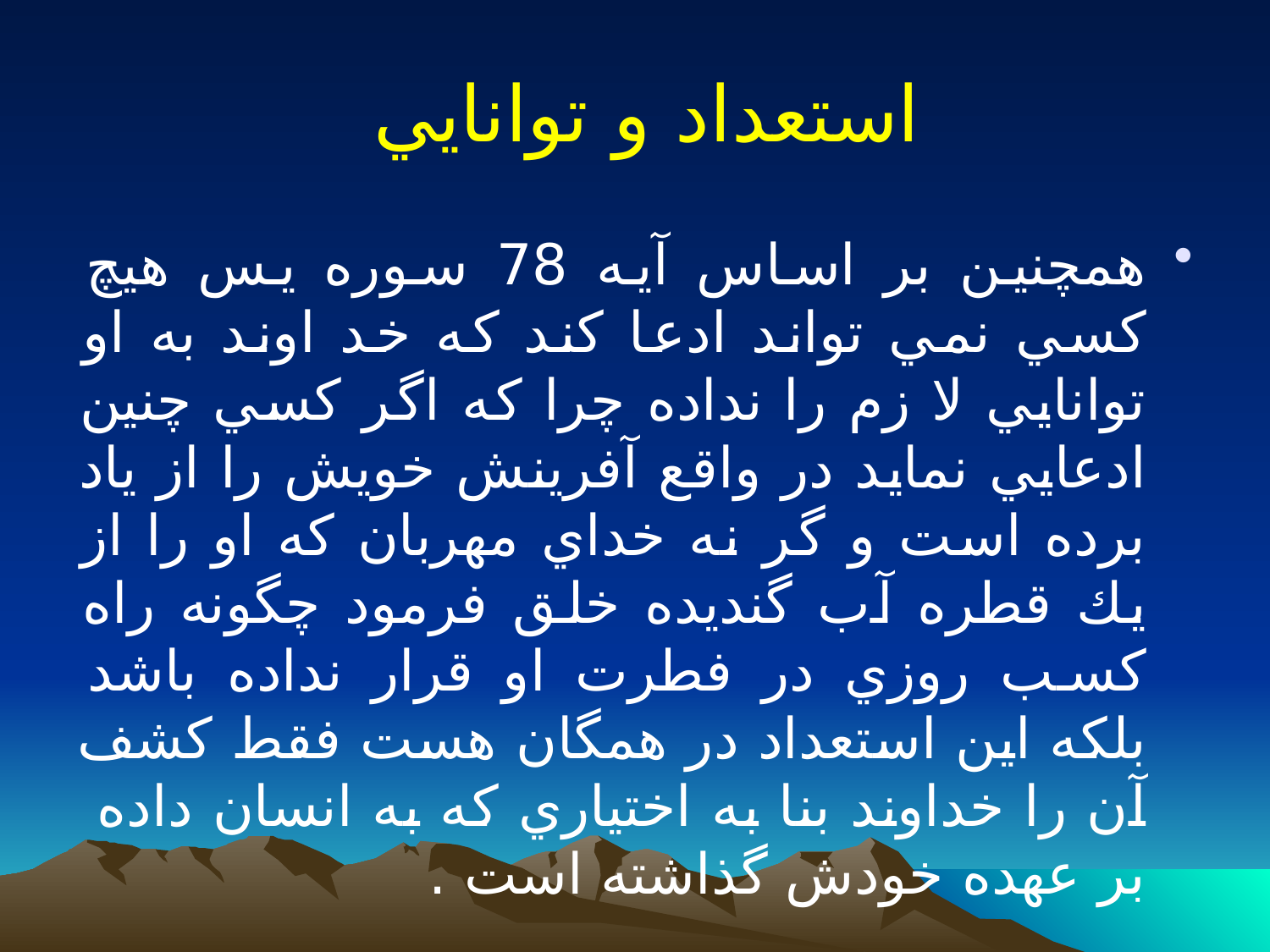

# استعداد و توانايي
همچنين بر اساس آيه 78 سوره يس هيچ كسي نمي تواند ادعا كند كه خد اوند به او توانايي لا زم را نداده چرا كه اگر كسي چنين ادعايي نمايد در واقع آفرينش خويش را از ياد برده است و گر نه خداي مهربان كه او را از يك قطره آب گنديده خلق فرمود چگونه راه كسب روزي در فطرت او قرار نداده باشد بلكه اين استعداد در همگان هست فقط كشف آن را خداوند بنا به اختياري كه به انسان داده  بر عهده خودش گذاشته است .